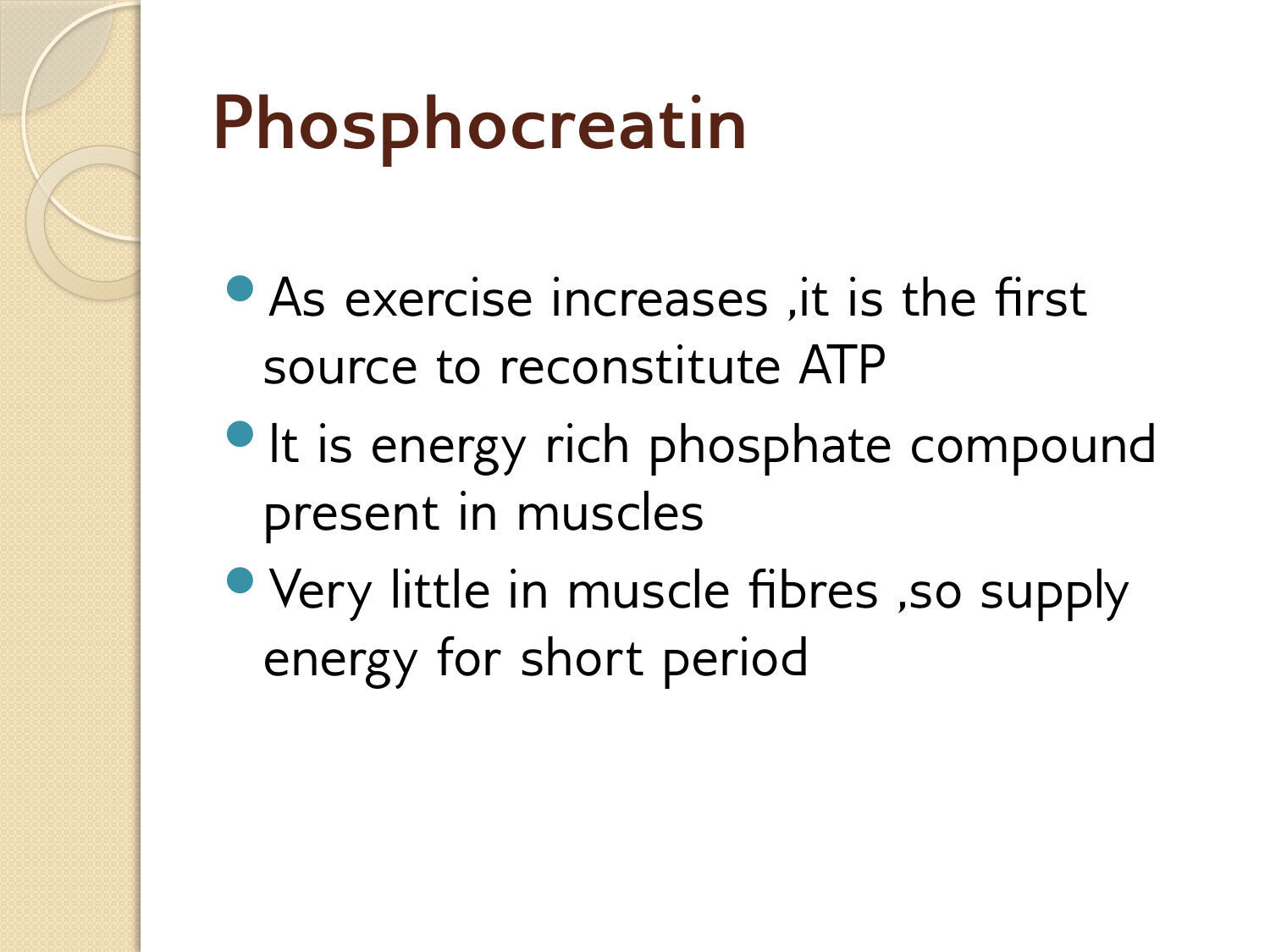

# Phosphocreatin
As exercise increases ,it is the first source to reconstitute ATP
It is energy rich phosphate compound present in muscles
Very little in muscle fibres ,so supply energy for short period